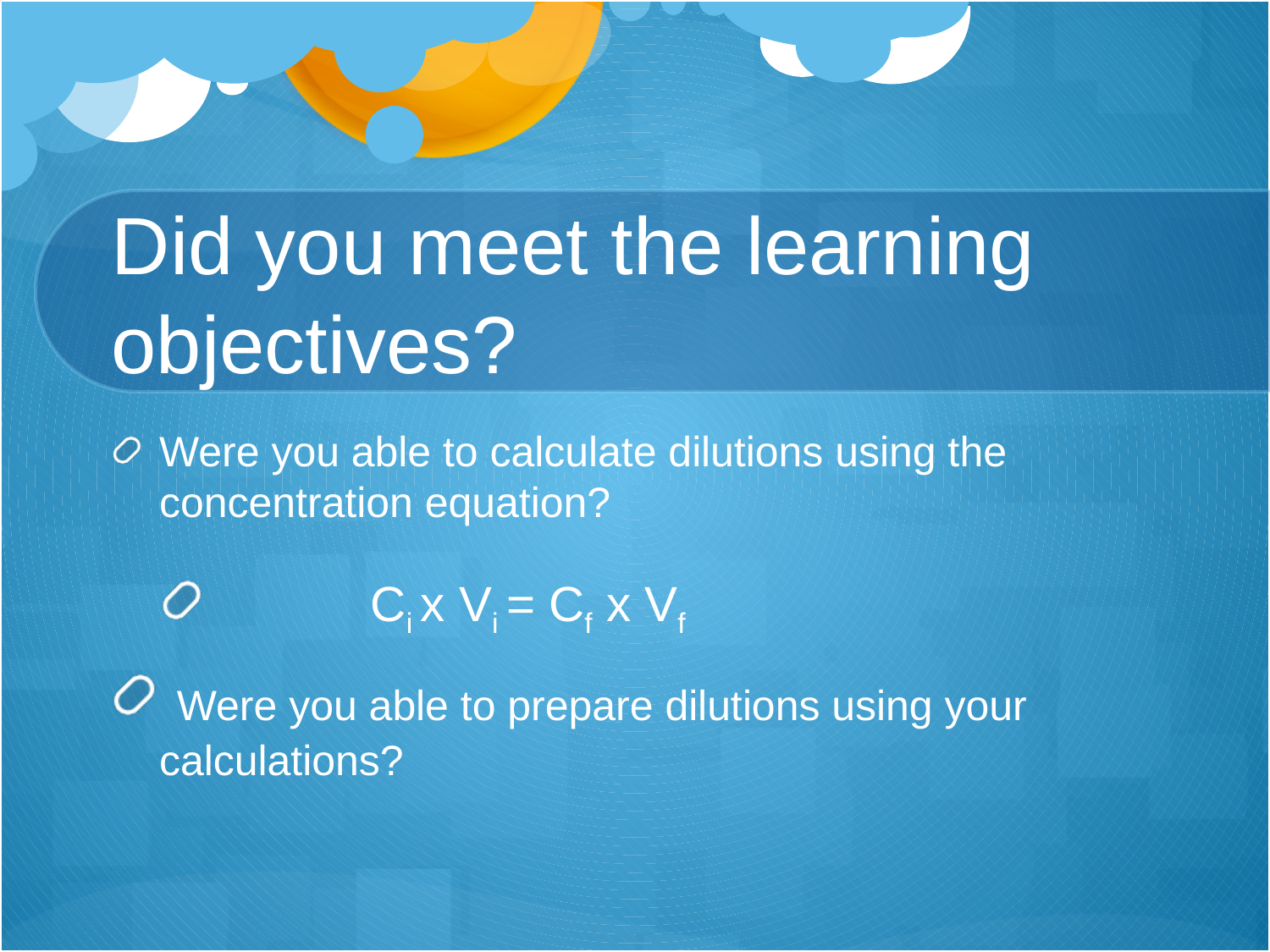

# Did you meet the learning objectives?
Were you able to calculate dilutions using the concentration equation?
          Ci x Vi = Cf x Vf
 Were you able to prepare dilutions using your calculations?